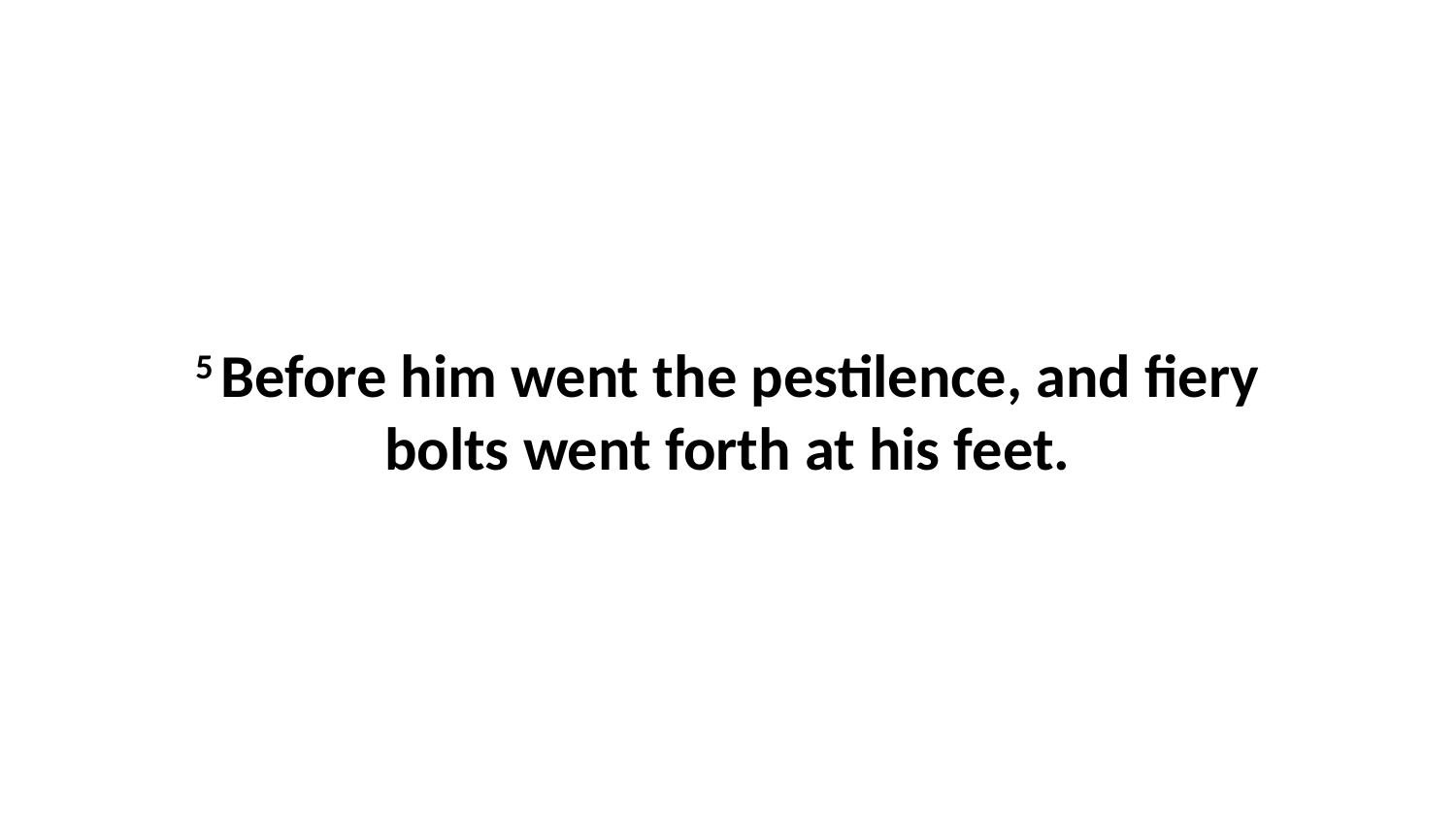

5 Before him went the pestilence, and fiery bolts went forth at his feet.